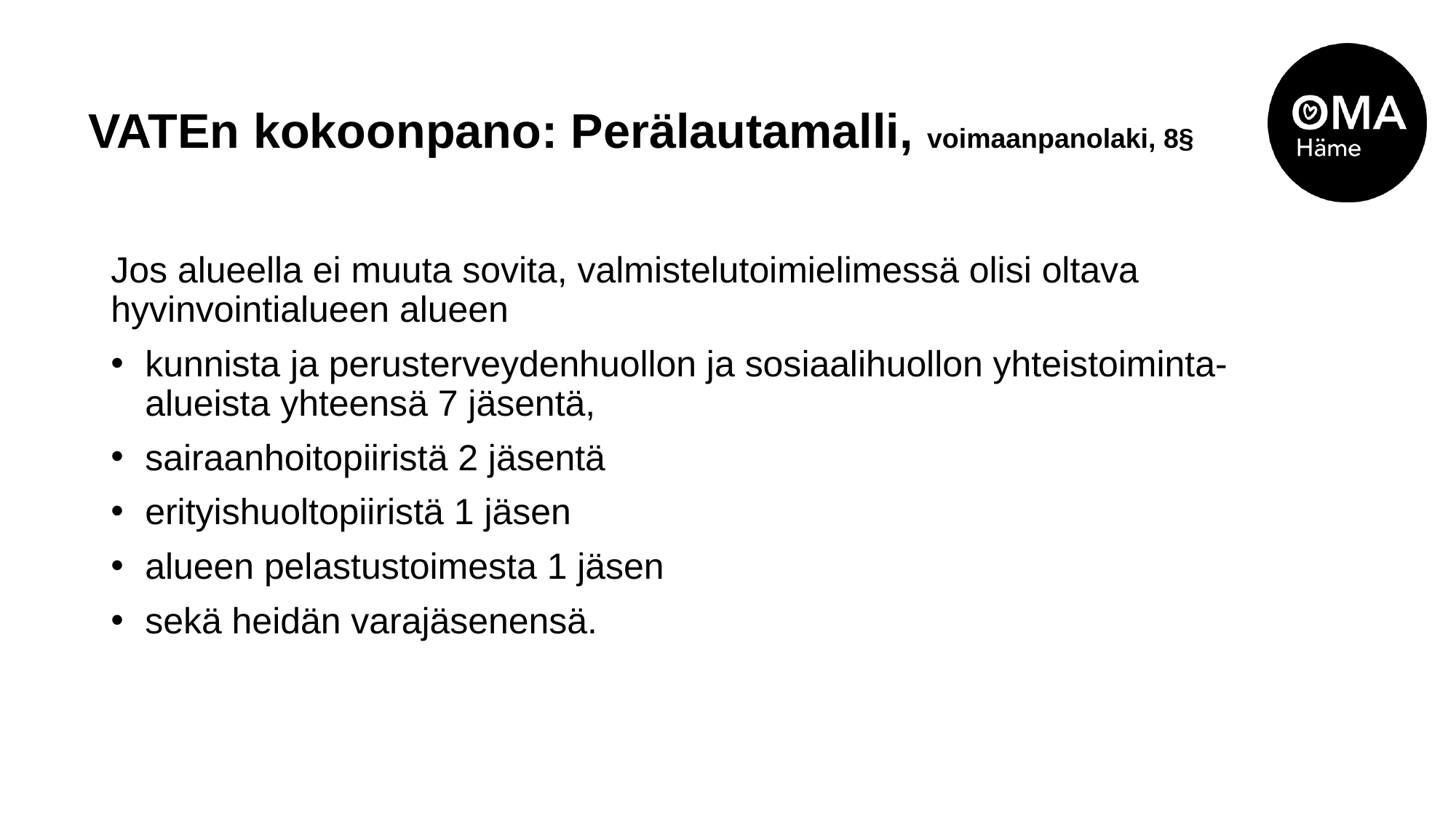

# VATEn kokoonpano: Perälautamalli, voimaanpanolaki, 8§
Jos alueella ei muuta sovita, valmistelutoimielimessä olisi oltava hyvinvointialueen alueen
kunnista ja perusterveydenhuollon ja sosiaalihuollon yhteistoiminta-alueista yhteensä 7 jäsentä,
sairaanhoitopiiristä 2 jäsentä
erityishuoltopiiristä 1 jäsen
alueen pelastustoimesta 1 jäsen
sekä heidän varajäsenensä.